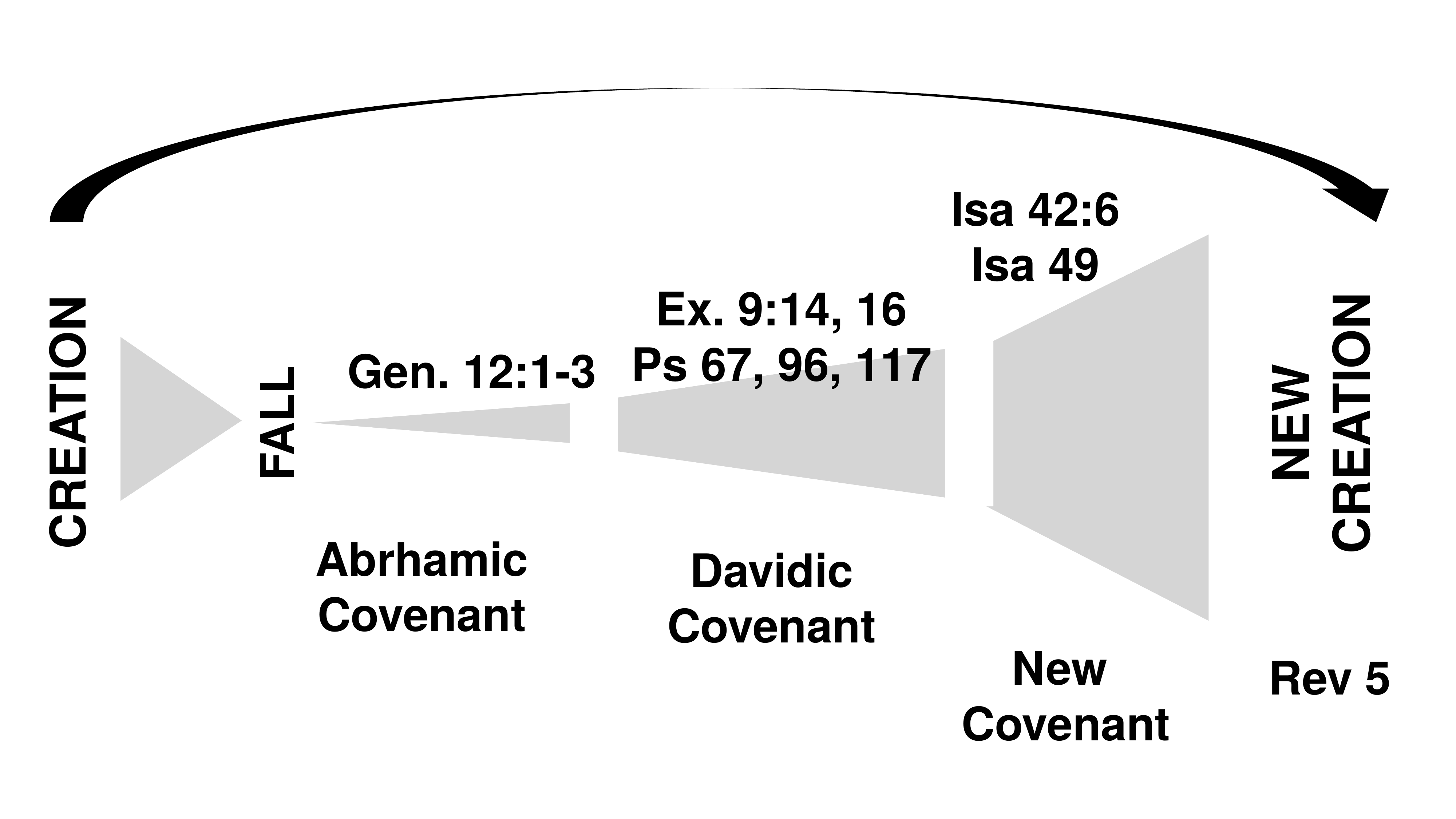

Isa 42:6
Isa 49

Ex. 9:14, 16
Ps 67, 96, 117
Gen. 12:1-3

CREATION
FALL
NEW CREATION
Abrhamic
Covenant
Davidic
Covenant
New
Covenant
Rev 5